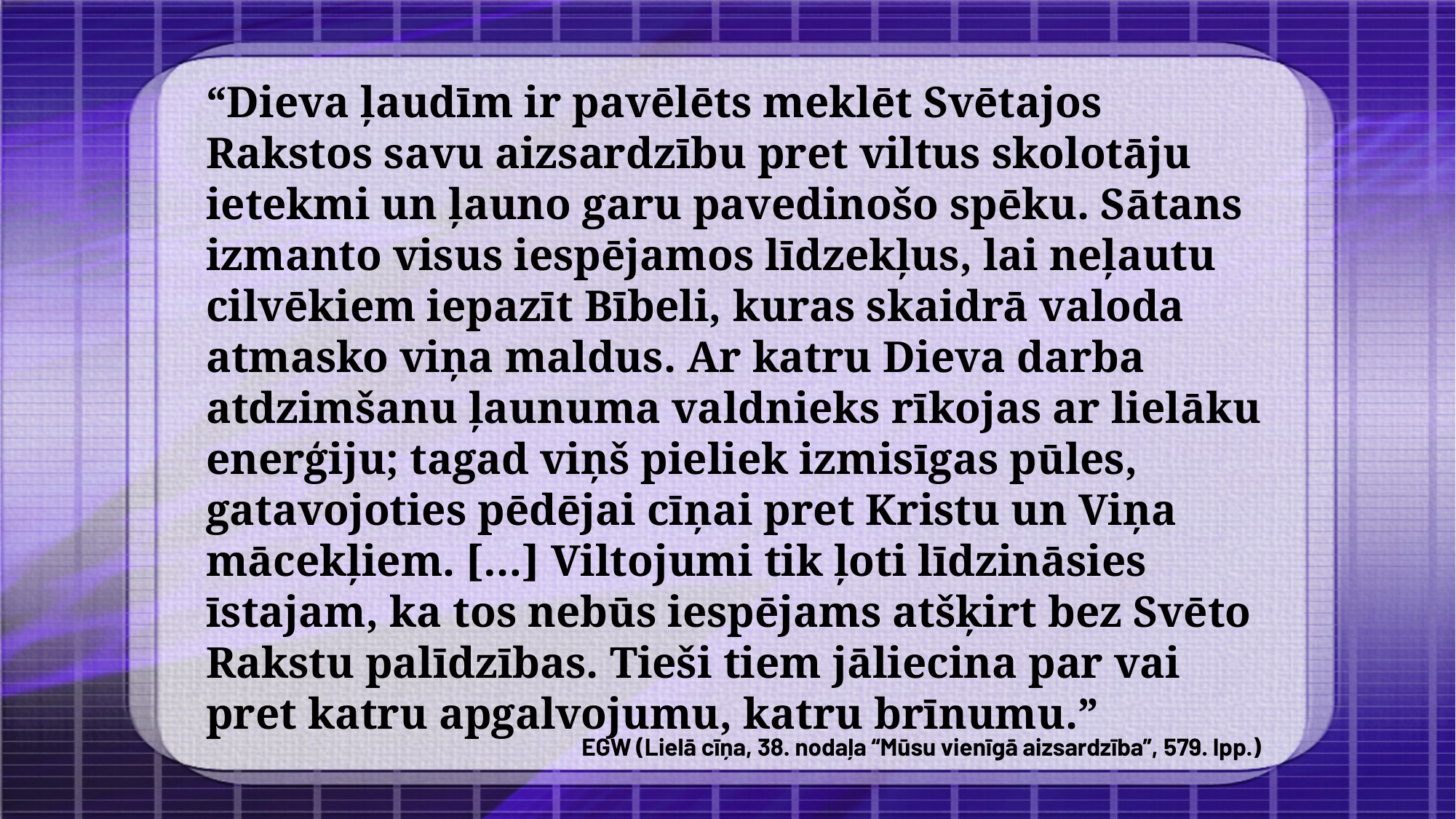

“Dieva ļaudīm ir pavēlēts meklēt Svētajos Rakstos savu aizsardzību pret viltus skolotāju ietekmi un ļauno garu pavedinošo spēku. Sātans izmanto visus iespējamos līdzekļus, lai neļautu cilvēkiem iepazīt Bībeli, kuras skaidrā valoda atmasko viņa maldus. Ar katru Dieva darba atdzimšanu ļaunuma valdnieks rīkojas ar lielāku enerģiju; tagad viņš pieliek izmisīgas pūles, gatavojoties pēdējai cīņai pret Kristu un Viņa mācekļiem. […] Viltojumi tik ļoti līdzināsies īstajam, ka tos nebūs iespējams atšķirt bez Svēto Rakstu palīdzības. Tieši tiem jāliecina par vai pret katru apgalvojumu, katru brīnumu.”
EGW (Lielā cīņa, 38. nodaļa “Mūsu vienīgā aizsardzība”, 579. lpp.)